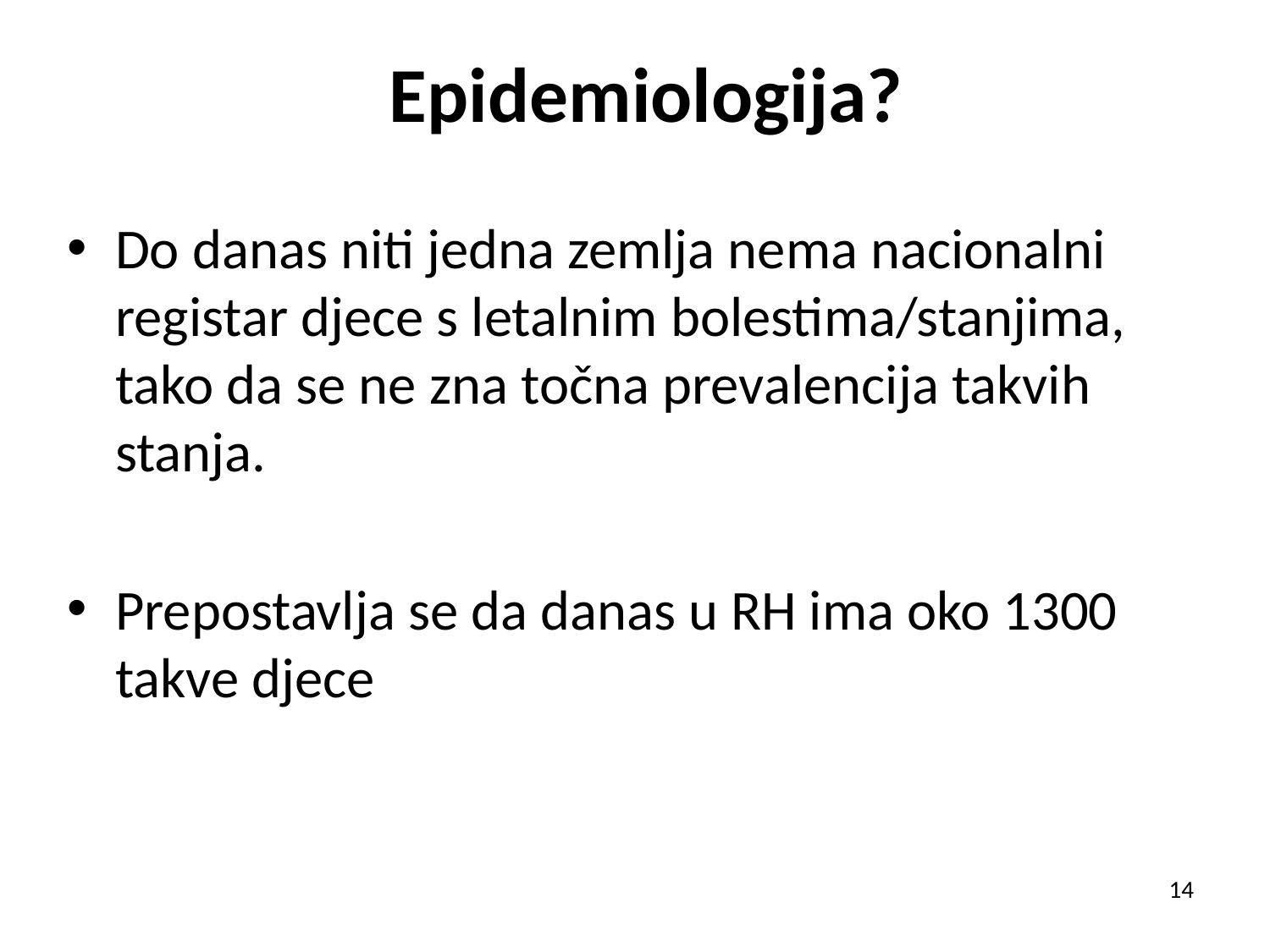

Epidemiologija?
Do danas niti jedna zemlja nema nacionalni registar djece s letalnim bolestima/stanjima, tako da se ne zna točna prevalencija takvih stanja.

Prepostavlja se da danas u RH ima oko 1300 takve djece
14